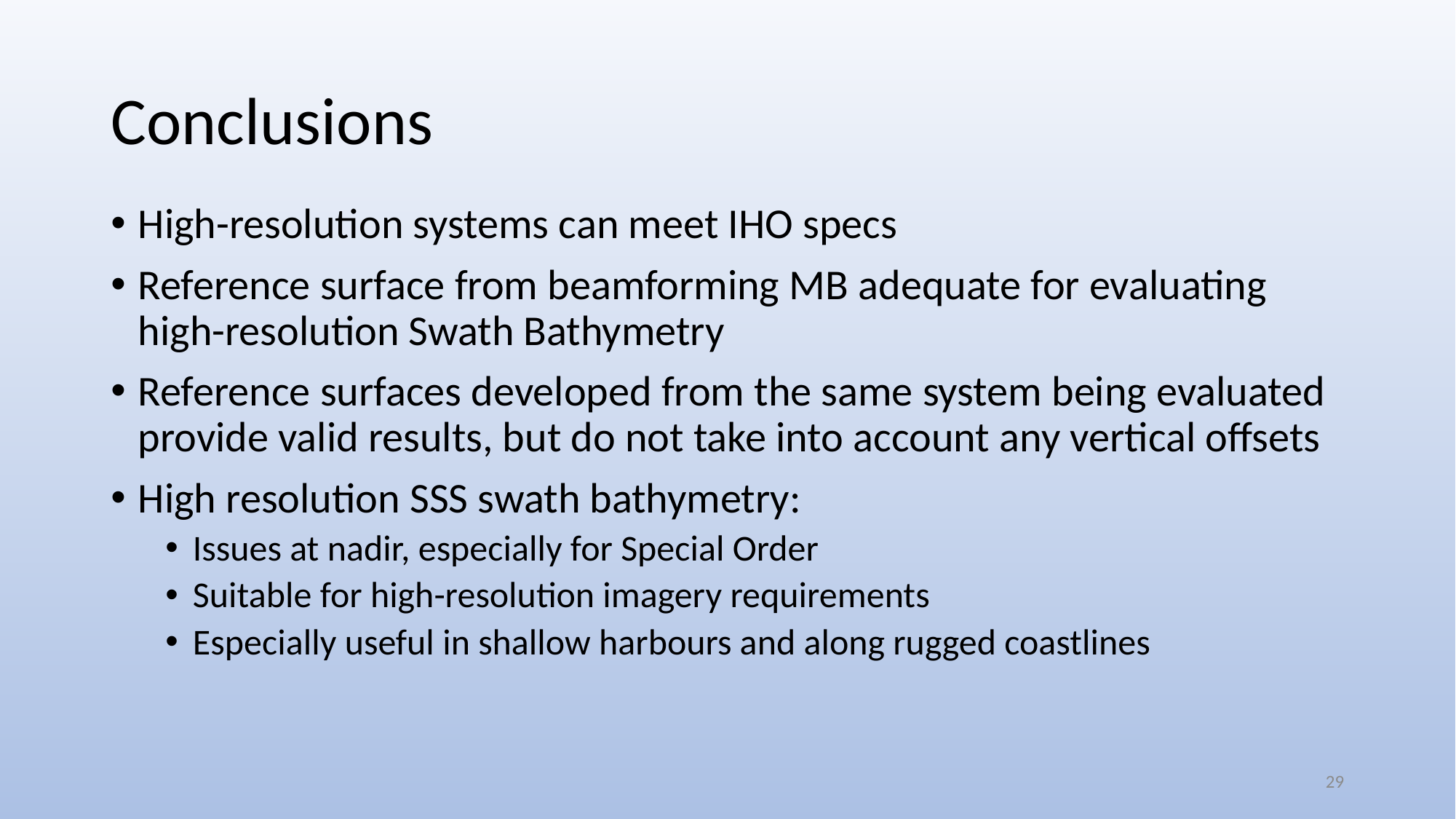

# Conclusions
High-resolution systems can meet IHO specs
Reference surface from beamforming MB adequate for evaluating high-resolution Swath Bathymetry
Reference surfaces developed from the same system being evaluated provide valid results, but do not take into account any vertical offsets
High resolution SSS swath bathymetry:
Issues at nadir, especially for Special Order
Suitable for high-resolution imagery requirements
Especially useful in shallow harbours and along rugged coastlines
29